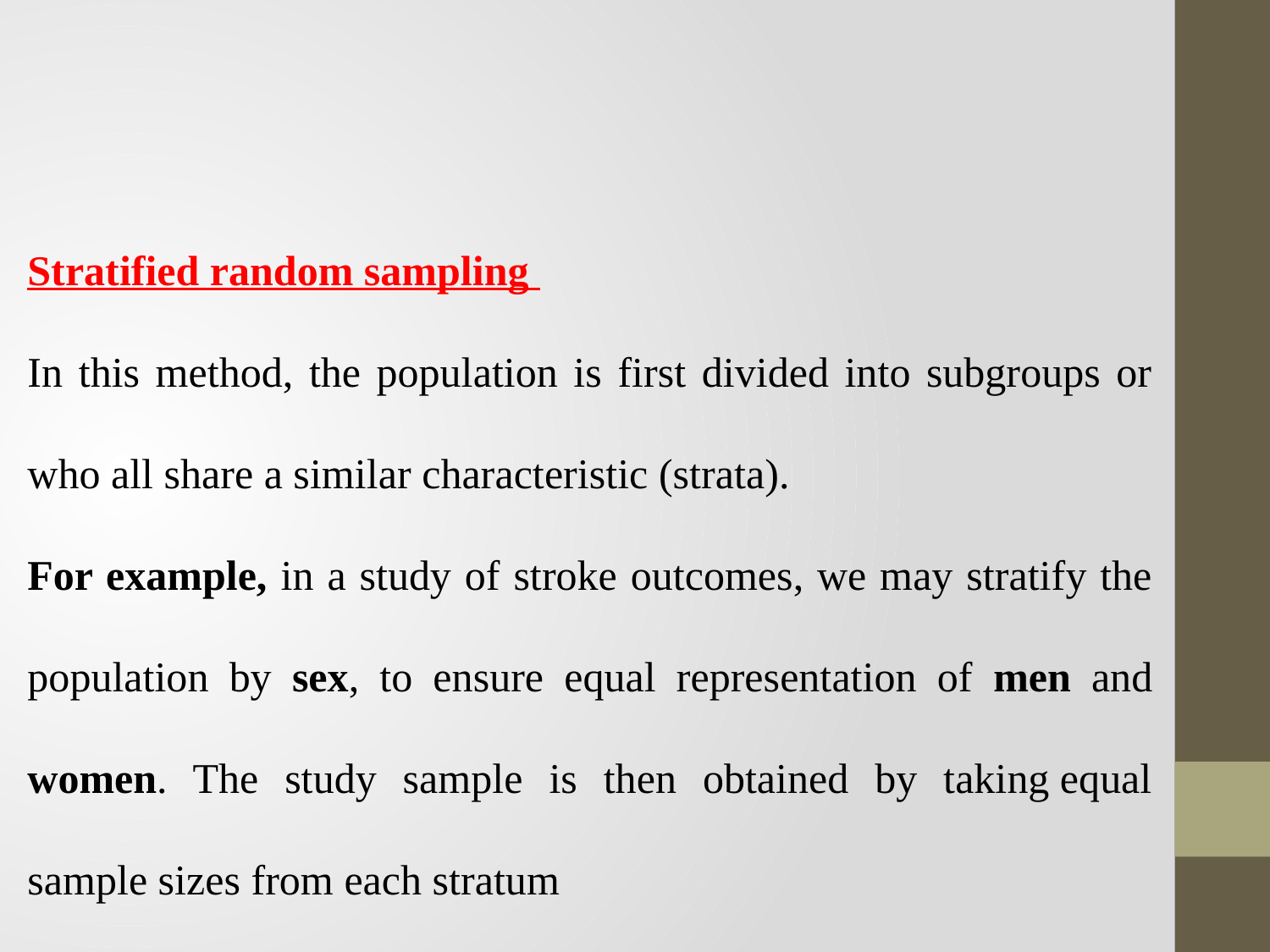

Stratified random sampling
In this method, the population is first divided into subgroups or who all share a similar characteristic (strata).
For example, in a study of stroke outcomes, we may stratify the population by sex, to ensure equal representation of men and women. The study sample is then obtained by taking equal sample sizes from each stratum